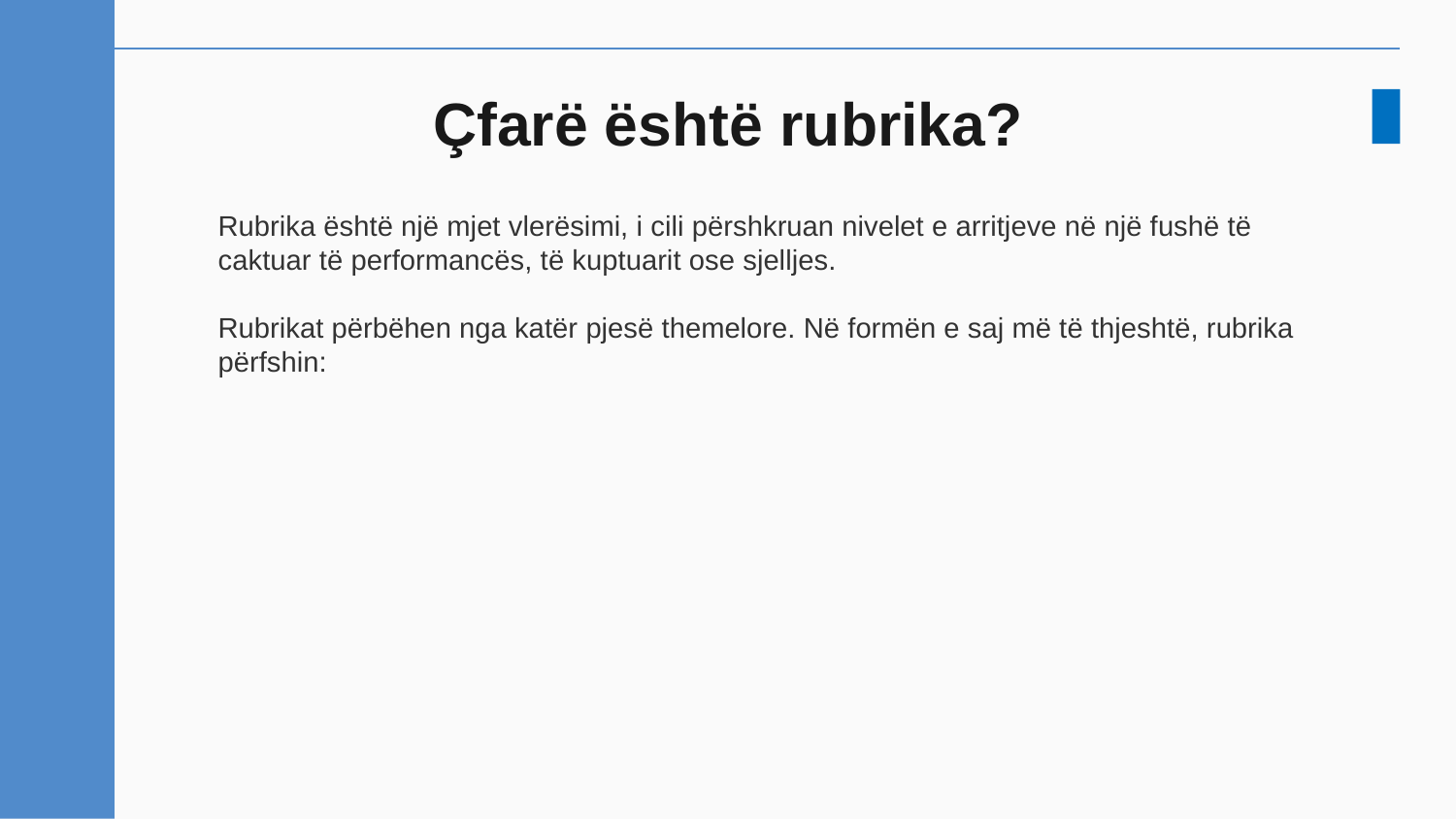

# Çfarë është rubrika?
Rubrika është një mjet vlerësimi, i cili përshkruan nivelet e arritjeve në një fushë të caktuar të performancës, të kuptuarit ose sjelljes.

Rubrikat përbëhen nga katër pjesë themelore. Në formën e saj më të thjeshtë, rubrika përfshin: